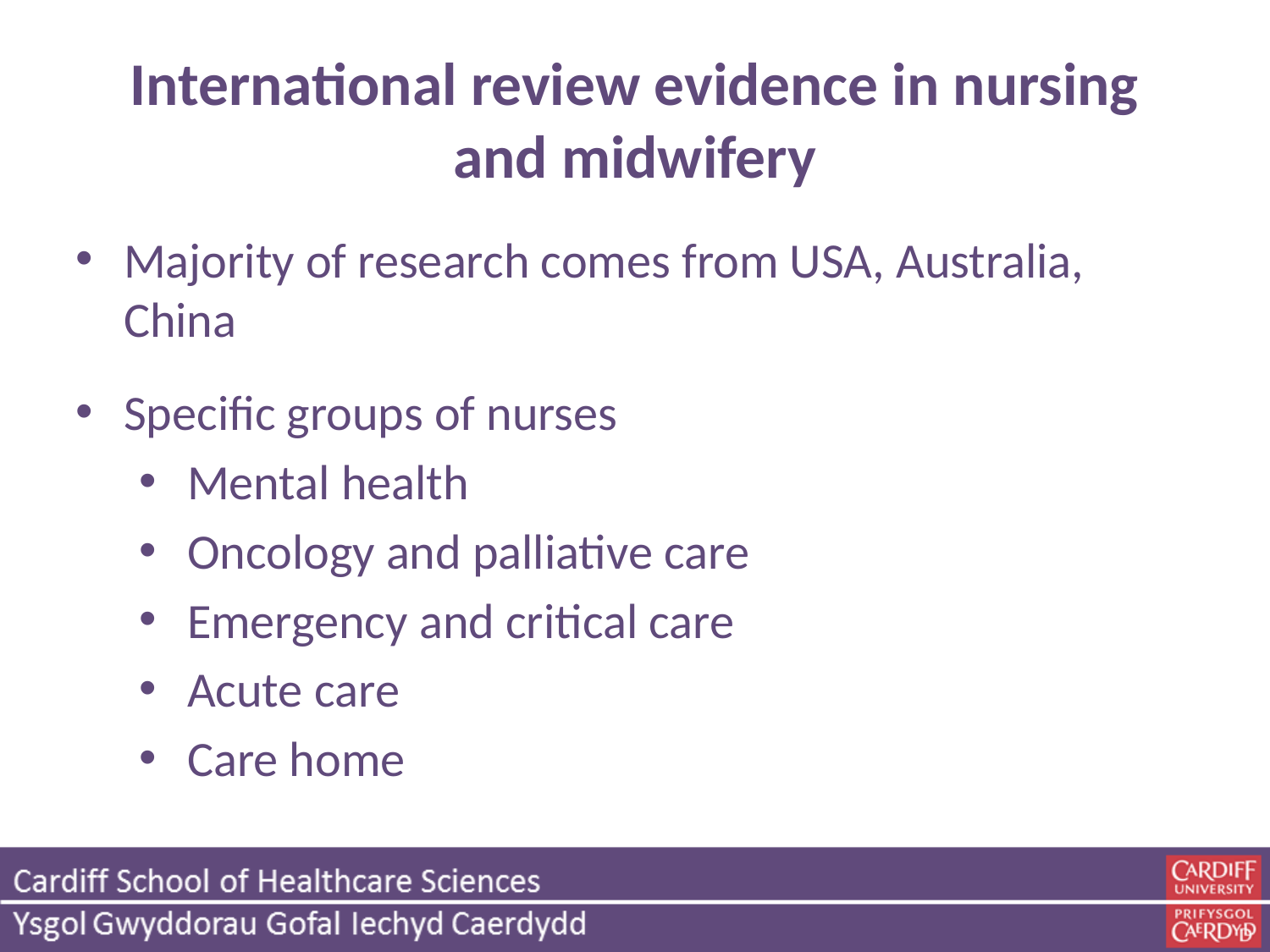

# International review evidence in nursing and midwifery

Majority of research comes from USA, Australia, China

Specific groups of nurses
Mental health
Oncology and palliative care
Emergency and critical care
Acute care
Care home